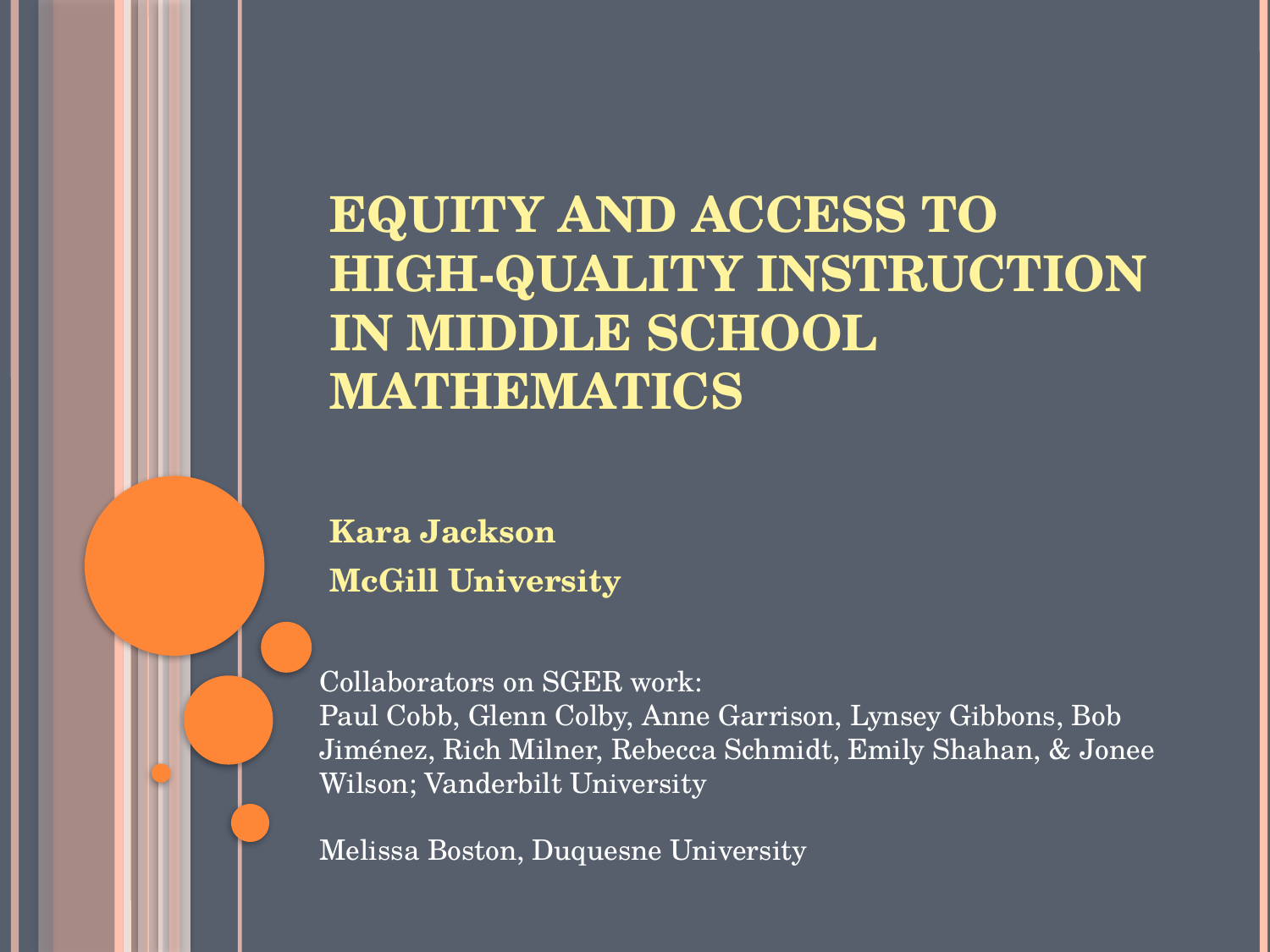

# Equity and Access to High-Quality Instruction in Middle School Mathematics
Kara Jackson
McGill University
            Collaborators on SGER work:
            Paul Cobb, Glenn Colby, Anne Garrison, Lynsey Gibbons, Bob
            Jiménez, Rich Milner, Rebecca Schmidt, Emily Shahan, & Jonee
            Wilson; Vanderbilt University

            Melissa Boston, Duquesne University